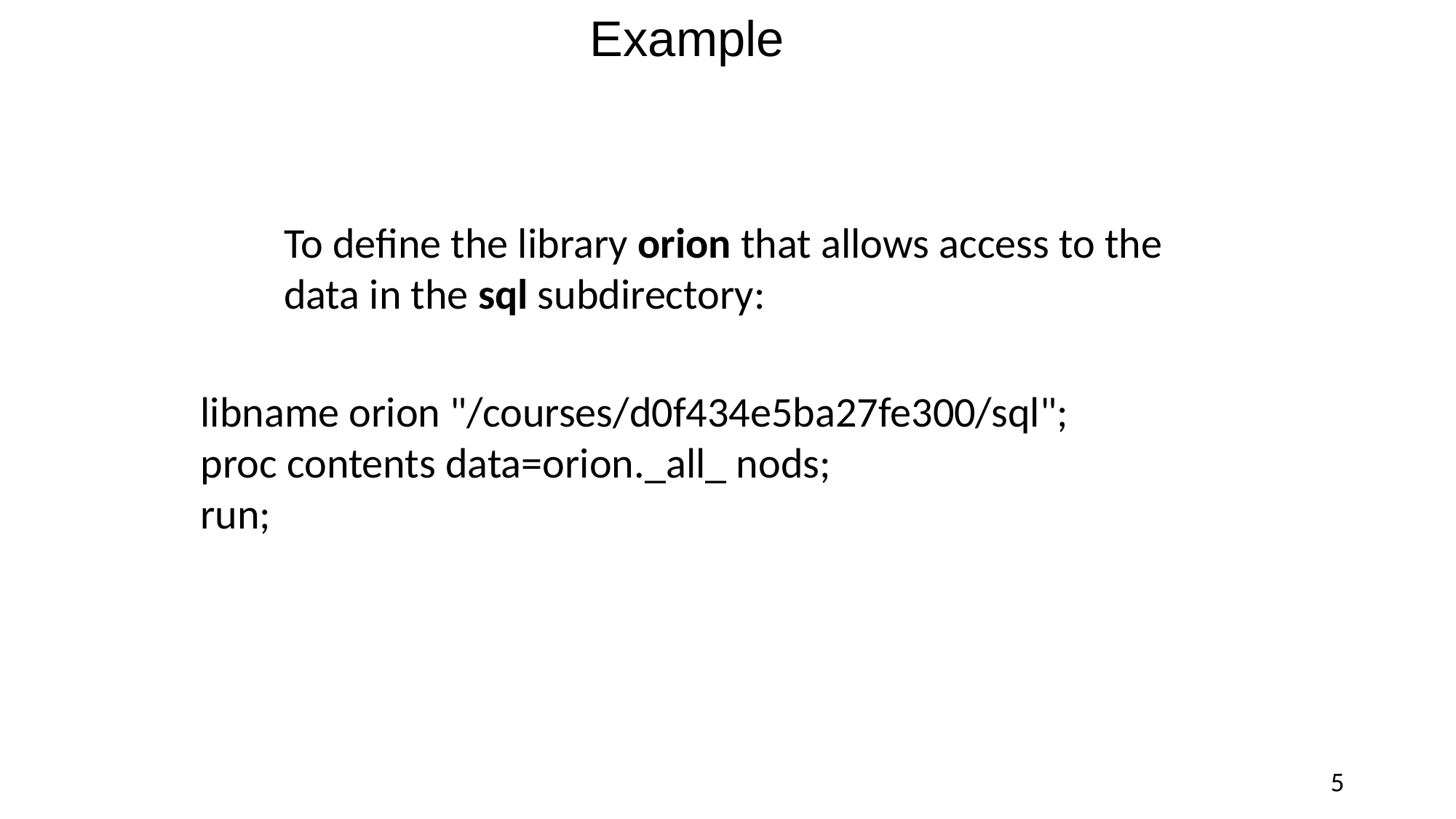

# Example
To define the library orion that allows access to the data in the sql subdirectory:
libname orion "/courses/d0f434e5ba27fe300/sql";
proc contents data=orion._all_ nods;
run;
5